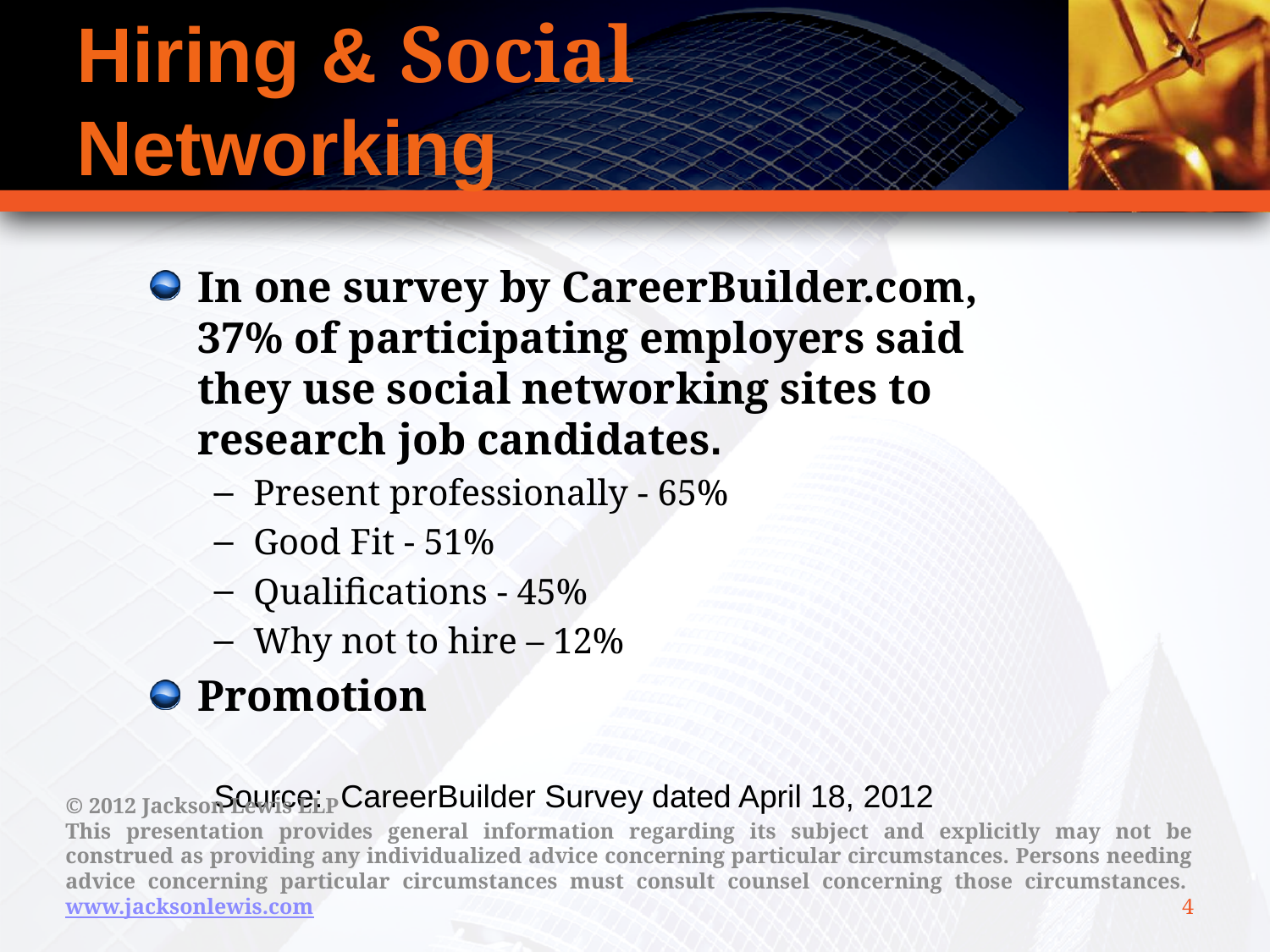

# Hiring & Social Networking
In one survey by CareerBuilder.com, 37% of participating employers said they use social networking sites to research job candidates.
Present professionally - 65%
Good Fit - 51%
Qualifications - 45%
Why not to hire – 12%
Promotion

Source:  CareerBuilder Survey dated April 18, 2012

Source: CareerBuilder Survey dated April 18, 2012
© 2012 Jackson Lewis LLP
This presentation provides general information regarding its subject and explicitly may not be construed as providing any individualized advice concerning particular circumstances. Persons needing advice concerning particular circumstances must consult counsel concerning those circumstances.  www.jacksonlewis.com
4